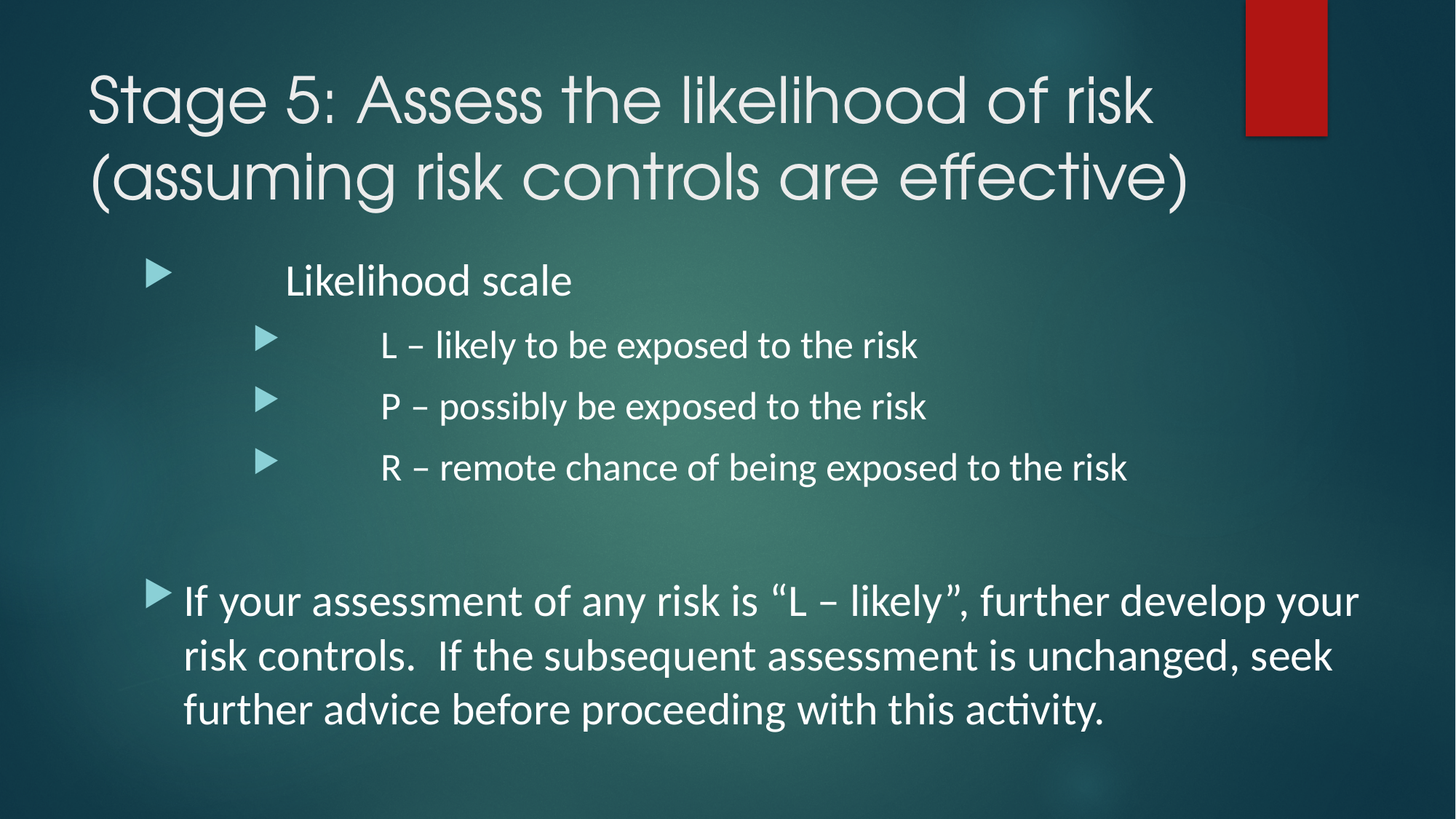

# Stage 5: Assess the likelihood of risk (assuming risk controls are effective)
	Likelihood scale
	L – likely to be exposed to the risk
	P – possibly be exposed to the risk
	R – remote chance of being exposed to the risk

If your assessment of any risk is “L – likely”, further develop your risk controls.  If the subsequent assessment is unchanged, seek further advice before proceeding with this activity.